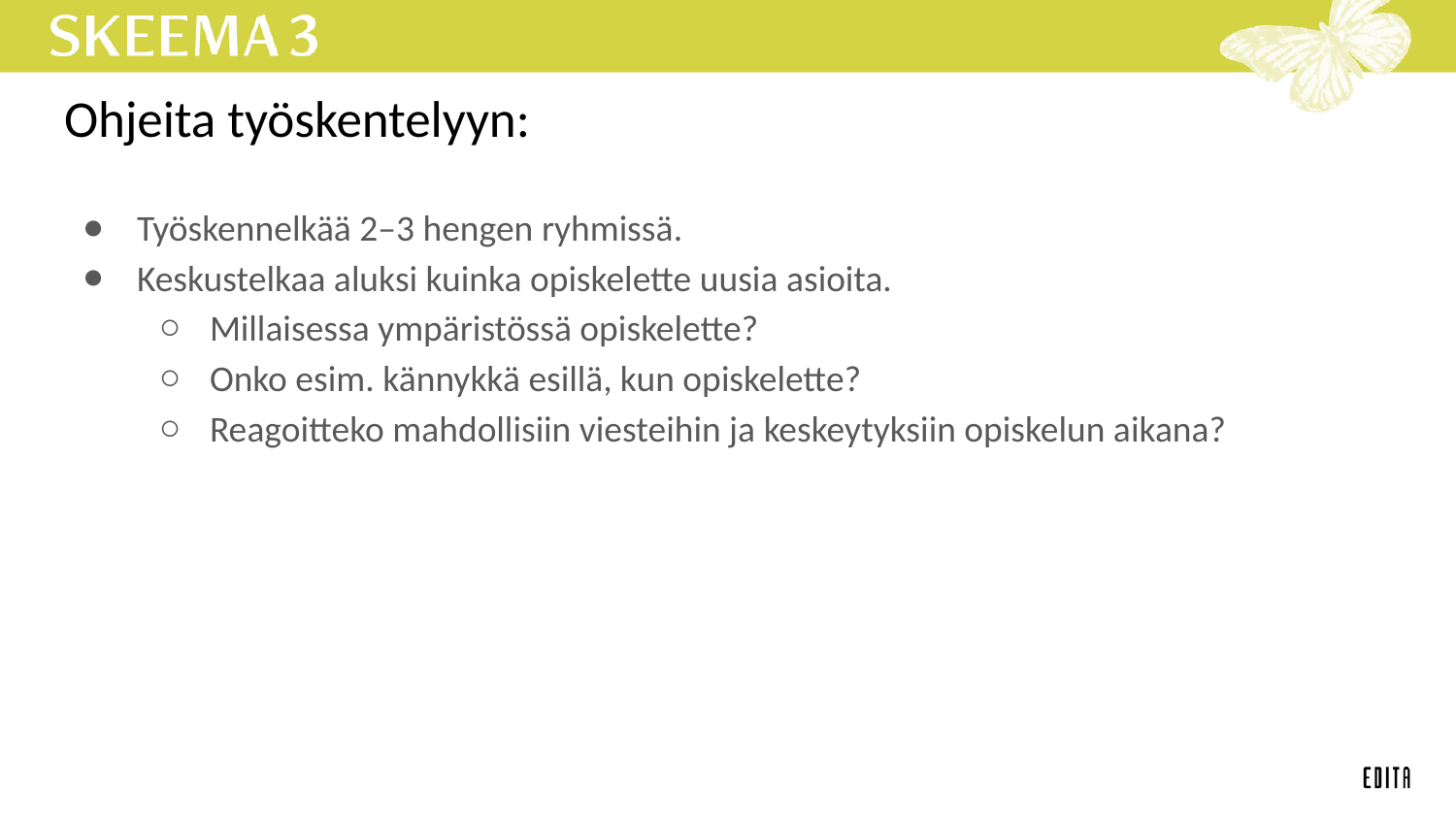

# Ohjeita työskentelyyn:
Työskennelkää 2–3 hengen ryhmissä.
Keskustelkaa aluksi kuinka opiskelette uusia asioita.
Millaisessa ympäristössä opiskelette?
Onko esim. kännykkä esillä, kun opiskelette?
Reagoitteko mahdollisiin viesteihin ja keskeytyksiin opiskelun aikana?